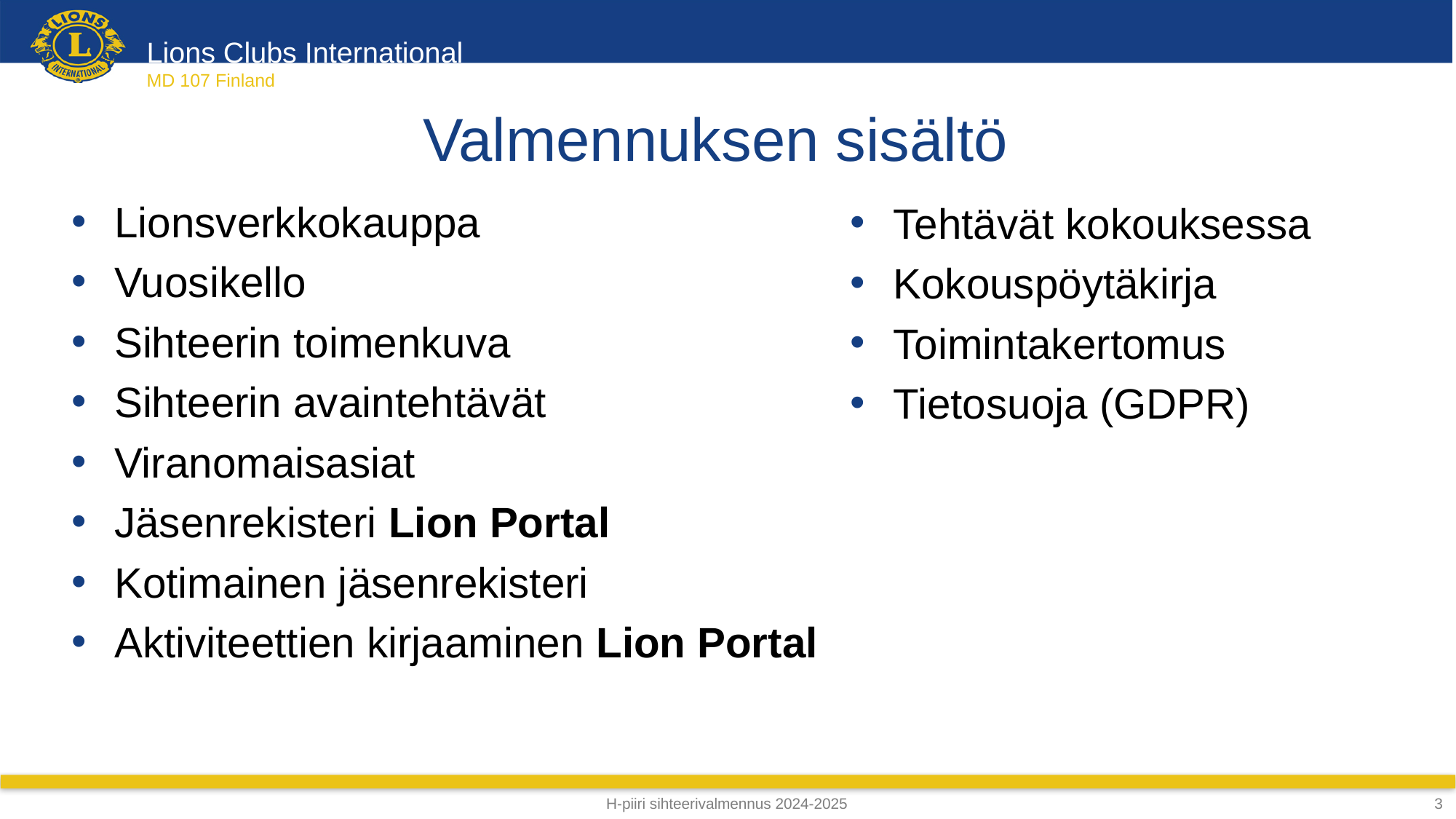

# Valmennuksen sisältö
Lionsverkkokauppa
Vuosikello
Sihteerin toimenkuva
Sihteerin avaintehtävät
Viranomaisasiat
Jäsenrekisteri Lion Portal
Kotimainen jäsenrekisteri
Aktiviteettien kirjaaminen Lion Portal

Tehtävät kokouksessa
Kokouspöytäkirja
Toimintakertomus
Tietosuoja (GDPR)

H-piiri sihteerivalmennus 2024-2025
3